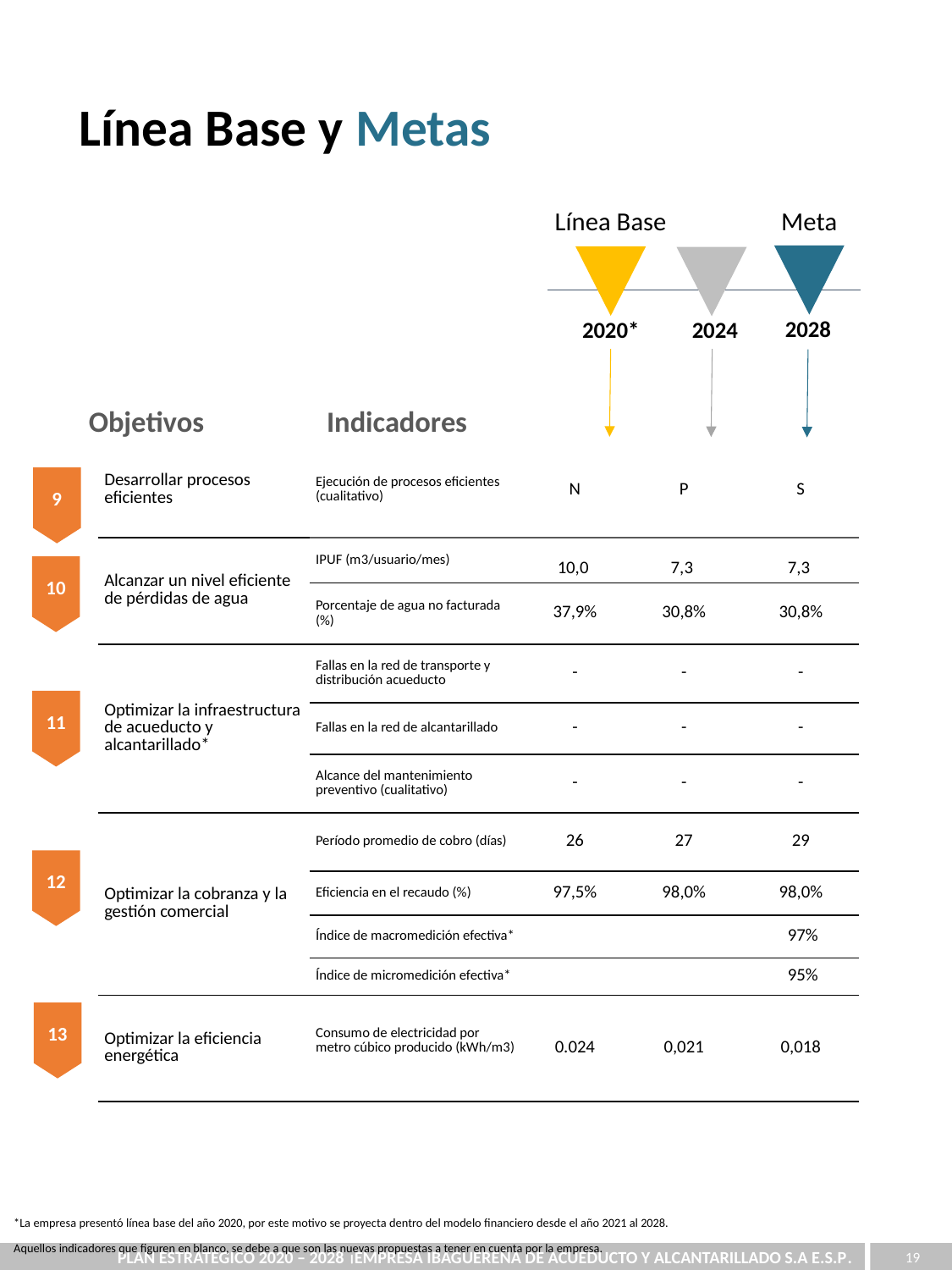

Línea Base y Metas
Meta
Línea Base

2028
2020*
2024

Indicadores
Objetivos
| Desarrollar procesos eficientes | Ejecución de procesos eficientes (cualitativo) | N | P | S |
| --- | --- | --- | --- | --- |
| Alcanzar un nivel eficiente de pérdidas de agua | IPUF (m3/usuario/mes) | 10,0 | 7,3 | 7,3 |
|  | Porcentaje de agua no facturada (%) | 37,9% | 30,8% | 30,8% |
| Optimizar la infraestructura de acueducto y alcantarillado\* | Fallas en la red de transporte y distribución acueducto | - | - | - |
|  | Fallas en la red de alcantarillado | - | - | - |
|  | Alcance del mantenimiento preventivo (cualitativo) | - | - | - |
| Optimizar la cobranza y la gestión comercial | Período promedio de cobro (días) | 26 | 27 | 29 |
|  | Eficiencia en el recaudo (%) | 97,5% | 98,0% | 98,0% |
|  | Índice de macromedición efectiva\* |  |  | 97% |
|  | Índice de micromedición efectiva\* |  |  | 95% |
| Optimizar la eficiencia energética | Consumo de electricidad por metro cúbico producido (kWh/m3) | 0.024 | 0,021 | 0,018 |
9
10
11
12
13
*La empresa presentó línea base del año 2020, por este motivo se proyecta dentro del modelo financiero desde el año 2021 al 2028.
Aquellos indicadores que figuren en blanco, se debe a que son las nuevas propuestas a tener en cuenta por la empresa.